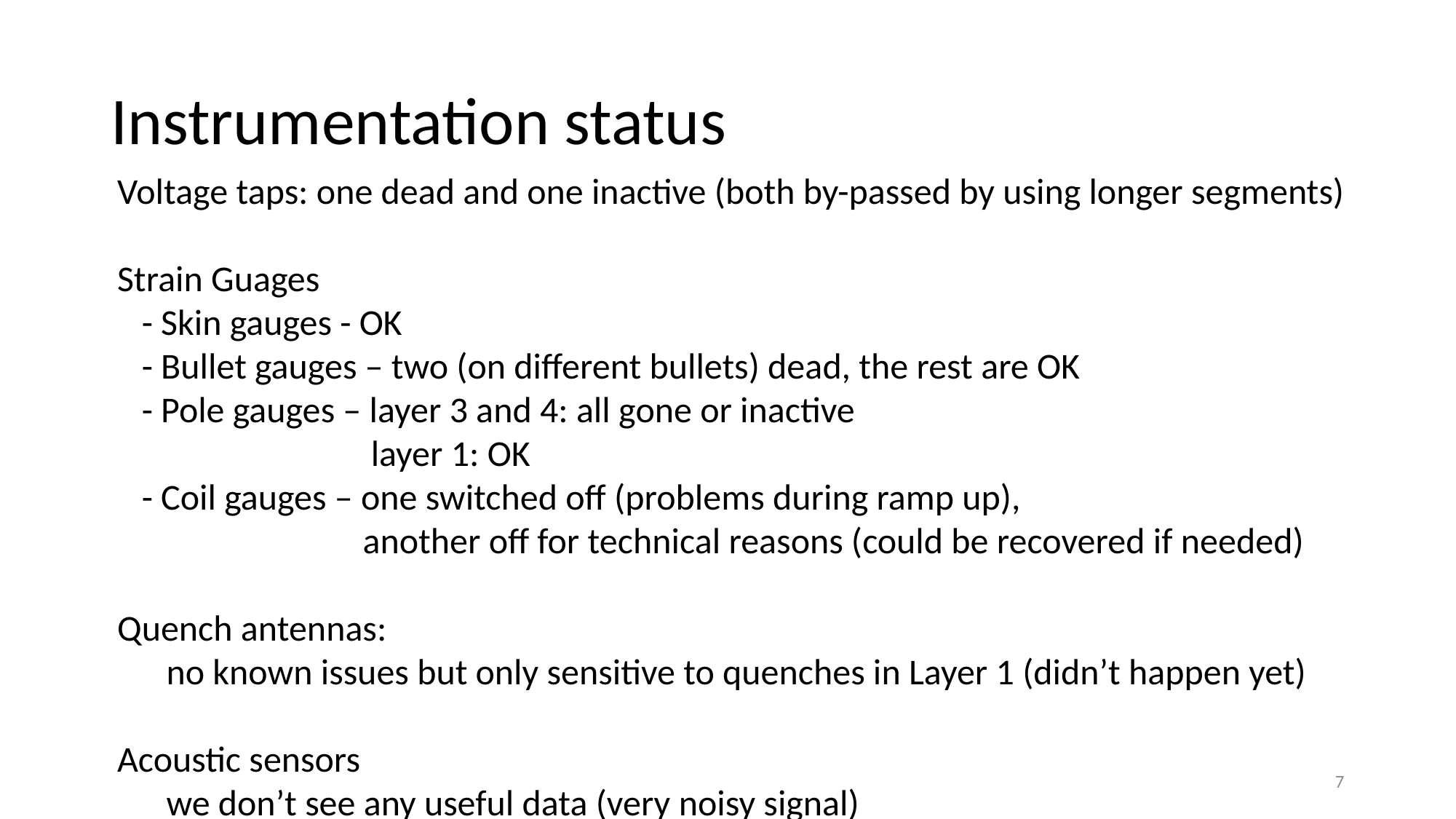

# Instrumentation status
Voltage taps: one dead and one inactive (both by-passed by using longer segments)

Strain Guages
   - Skin gauges - OK
   - Bullet gauges – two (on different bullets) dead, the rest are OK
   - Pole gauges – layer 3 and 4: all gone or inactive
                               layer 1: OK
   - Coil gauges – one switched off (problems during ramp up),
                              another off for technical reasons (could be recovered if needed)

Quench antennas:
      no known issues but only sensitive to quenches in Layer 1 (didn’t happen yet)

Acoustic sensors
      we don’t see any useful data (very noisy signal)
7